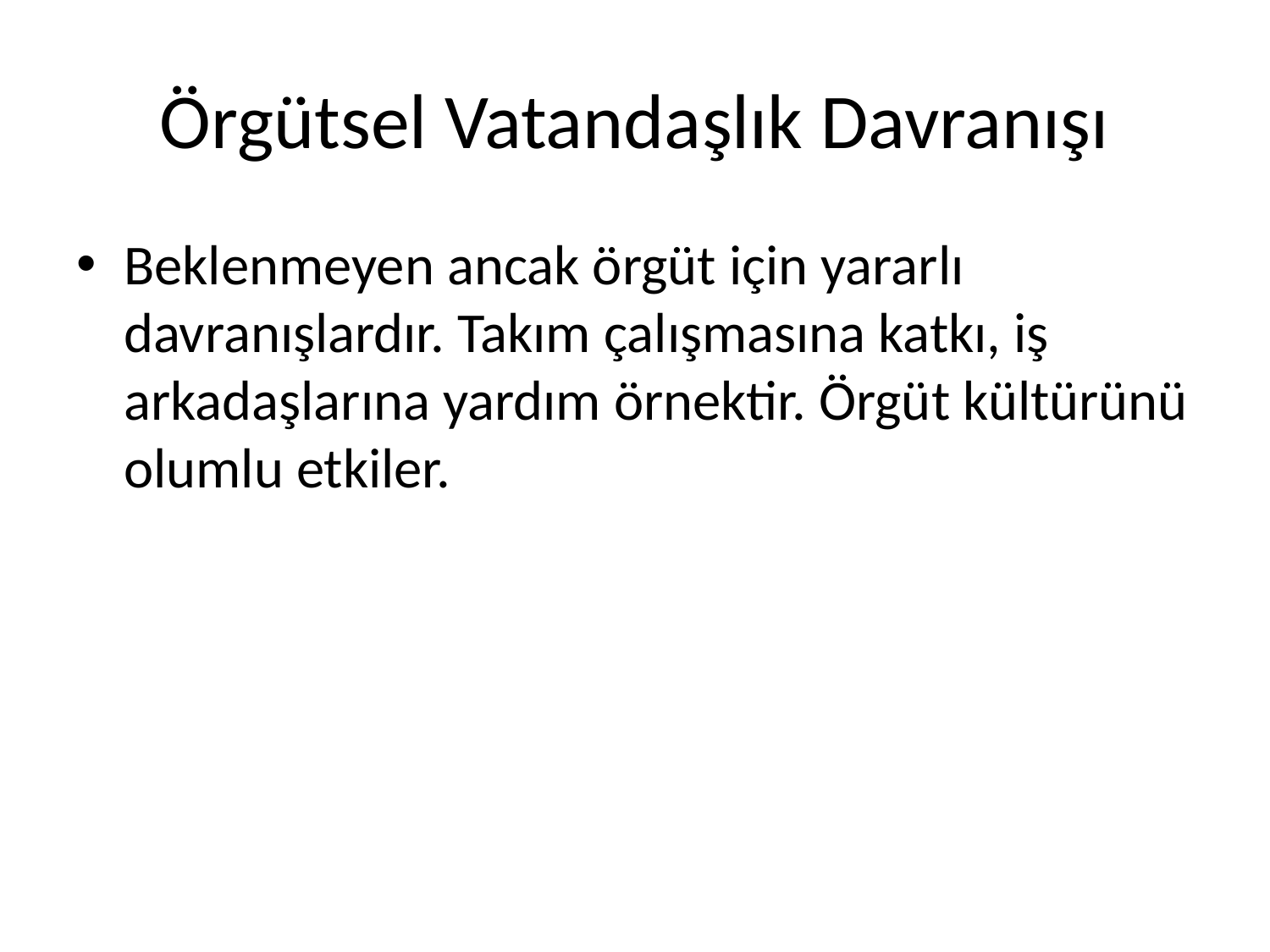

# Örgütsel Vatandaşlık Davranışı
Beklenmeyen ancak örgüt için yararlı davranışlardır. Takım çalışmasına katkı, iş arkadaşlarına yardım örnektir. Örgüt kültürünü olumlu etkiler.